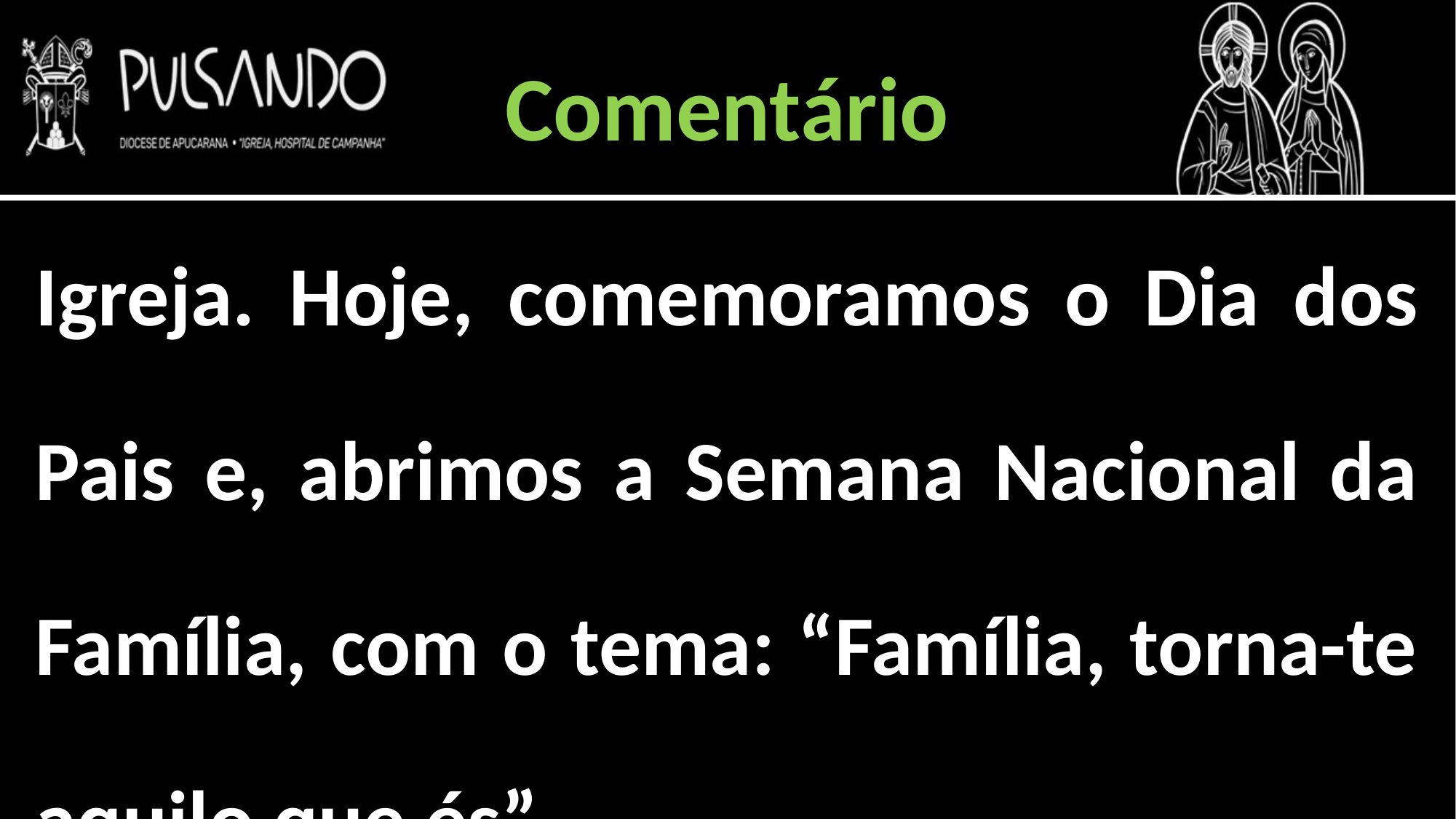

Comentário
Igreja. Hoje, comemoramos o Dia dos Pais e, abrimos a Semana Nacional da Família, com o tema: “Família, torna-te aquilo que és”.